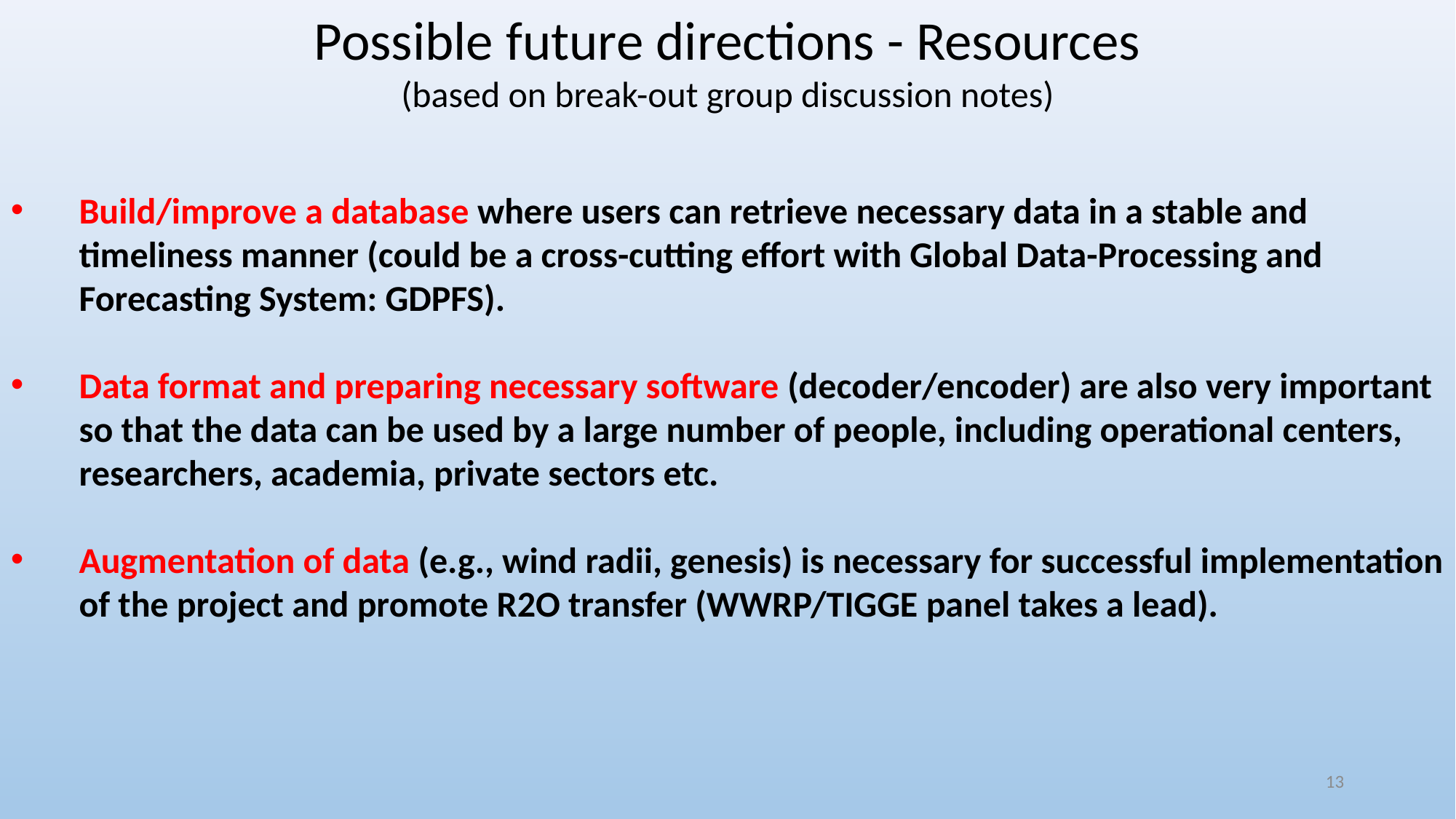

Possible future directions - Resources
(based on break-out group discussion notes)

Build/improve a database where users can retrieve necessary data in a stable and timeliness manner (could be a cross-cutting effort with Global Data-Processing and Forecasting System: GDPFS).

Data format and preparing necessary software (decoder/encoder) are also very important so that the data can be used by a large number of people, including operational centers, researchers, academia, private sectors etc.

Augmentation of data (e.g., wind radii, genesis) is necessary for successful implementation of the project and promote R2O transfer (WWRP/TIGGE panel takes a lead).

13